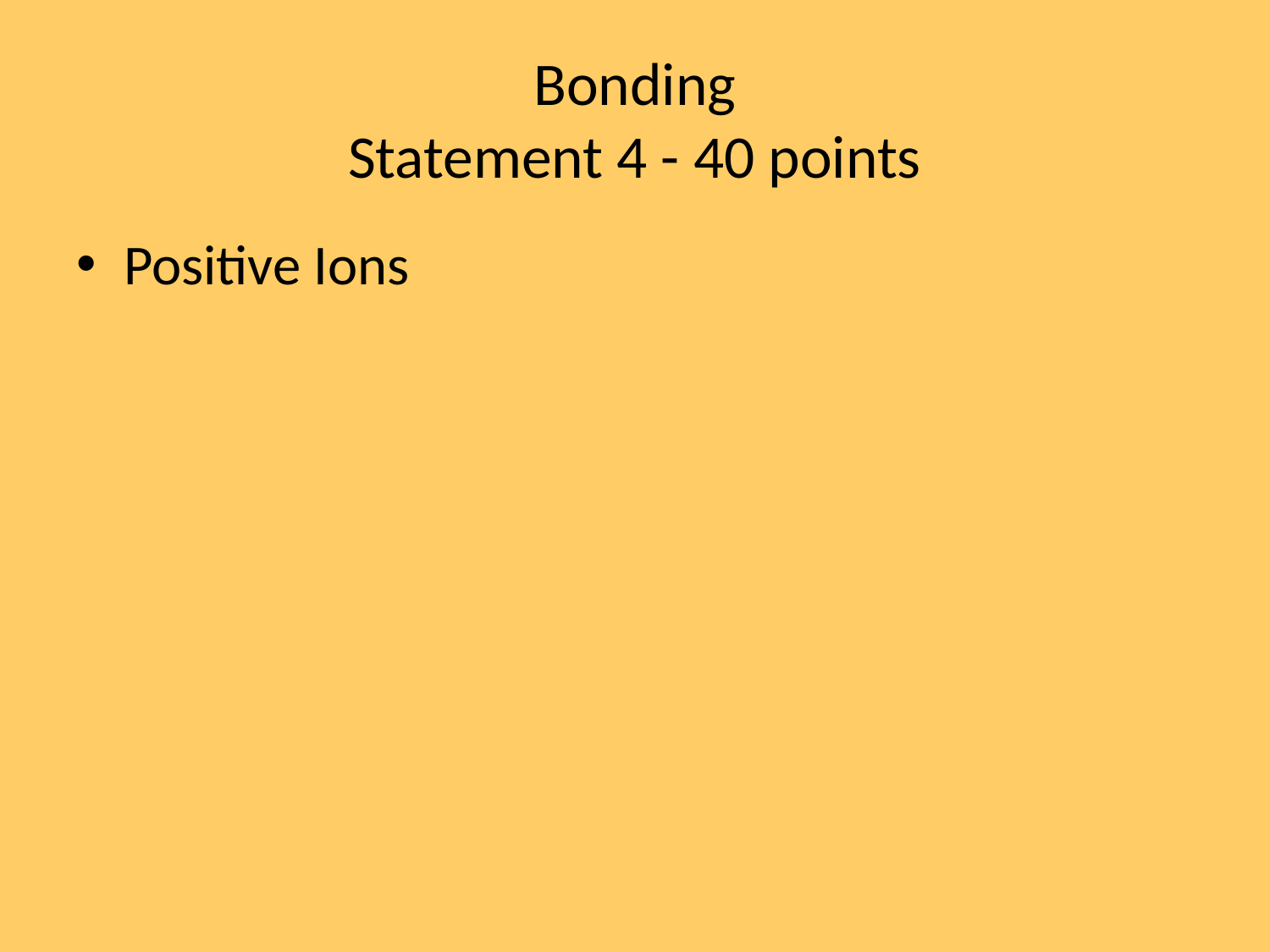

# Bonding Statement 4 - 40 points
Positive Ions